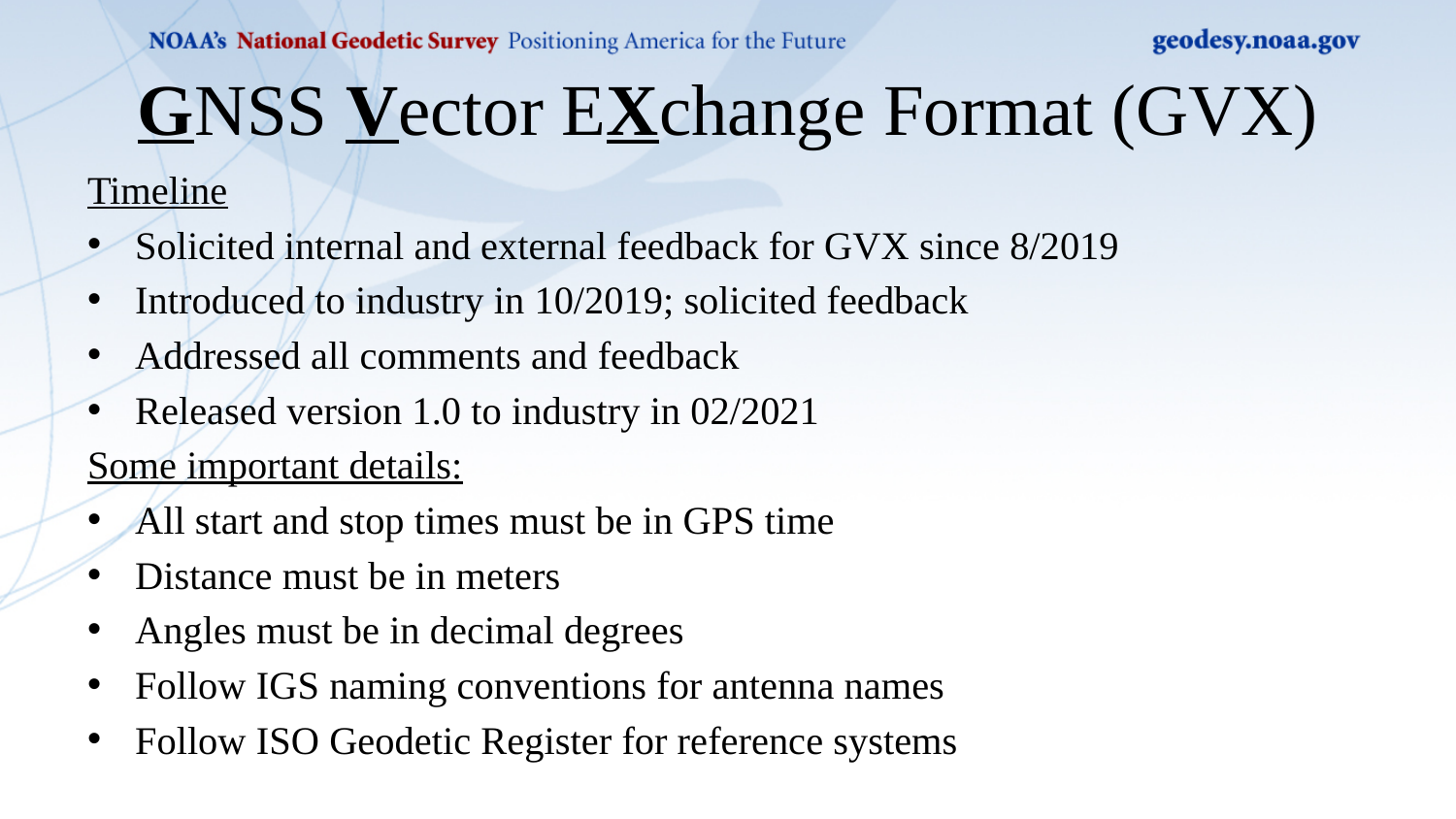

# GNSS Vector EXchange Format (GVX)
Timeline
Solicited internal and external feedback for GVX since 8/2019
Introduced to industry in 10/2019; solicited feedback
Addressed all comments and feedback
Released version 1.0 to industry in 02/2021
Some important details:
All start and stop times must be in GPS time
Distance must be in meters
Angles must be in decimal degrees
Follow IGS naming conventions for antenna names
Follow ISO Geodetic Register for reference systems